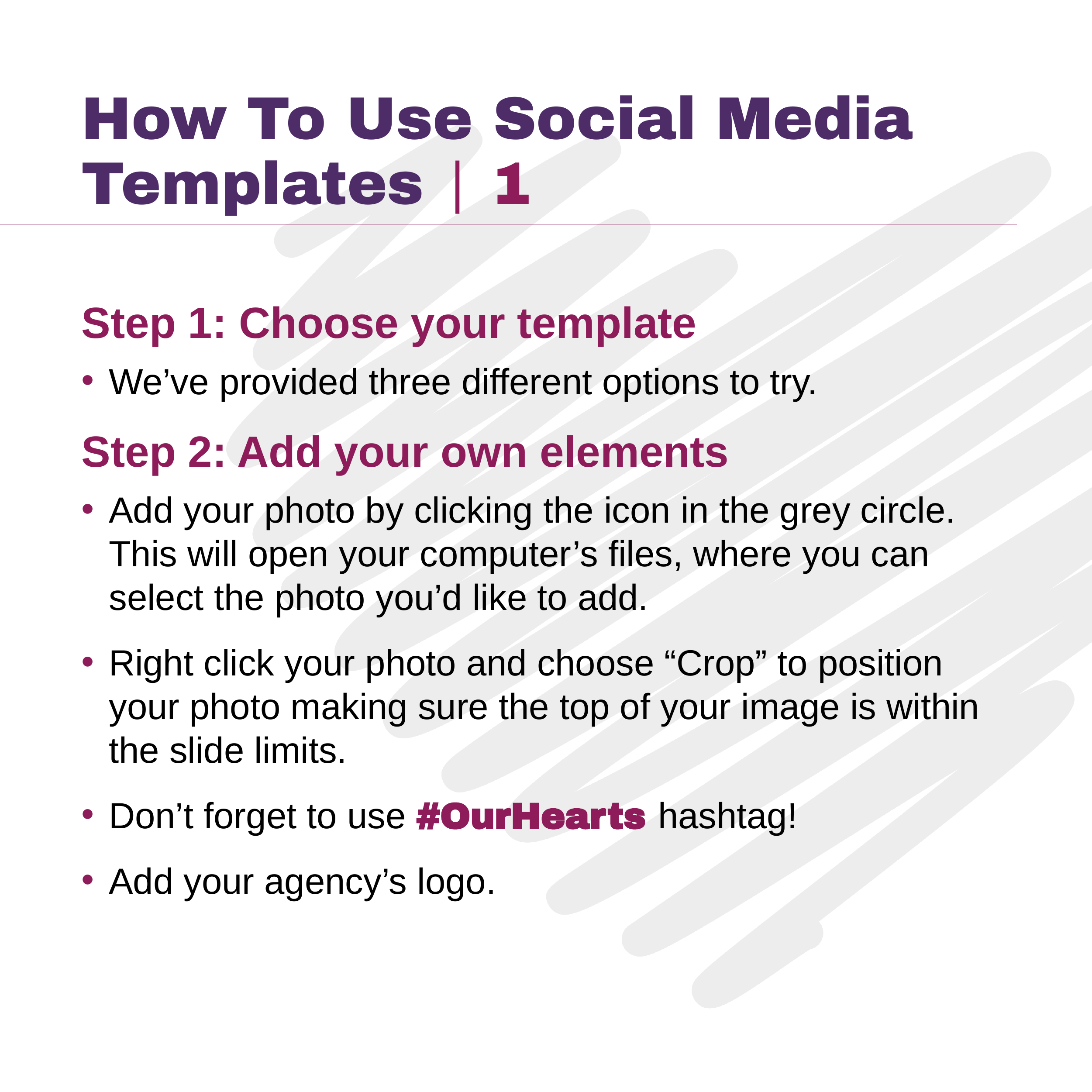

# How To Use Social Media Templates | 1
Step 1: Choose your template
We’ve provided three different options to try.
Step 2: Add your own elements
Add your photo by clicking the icon in the grey circle. This will open your computer’s files, where you can select the photo you’d like to add.
Right click your photo and choose “Crop” to position
your photo making sure the top of your image is within the slide limits.
Don’t forget to use #OurHearts hashtag!
Add your agency’s logo.